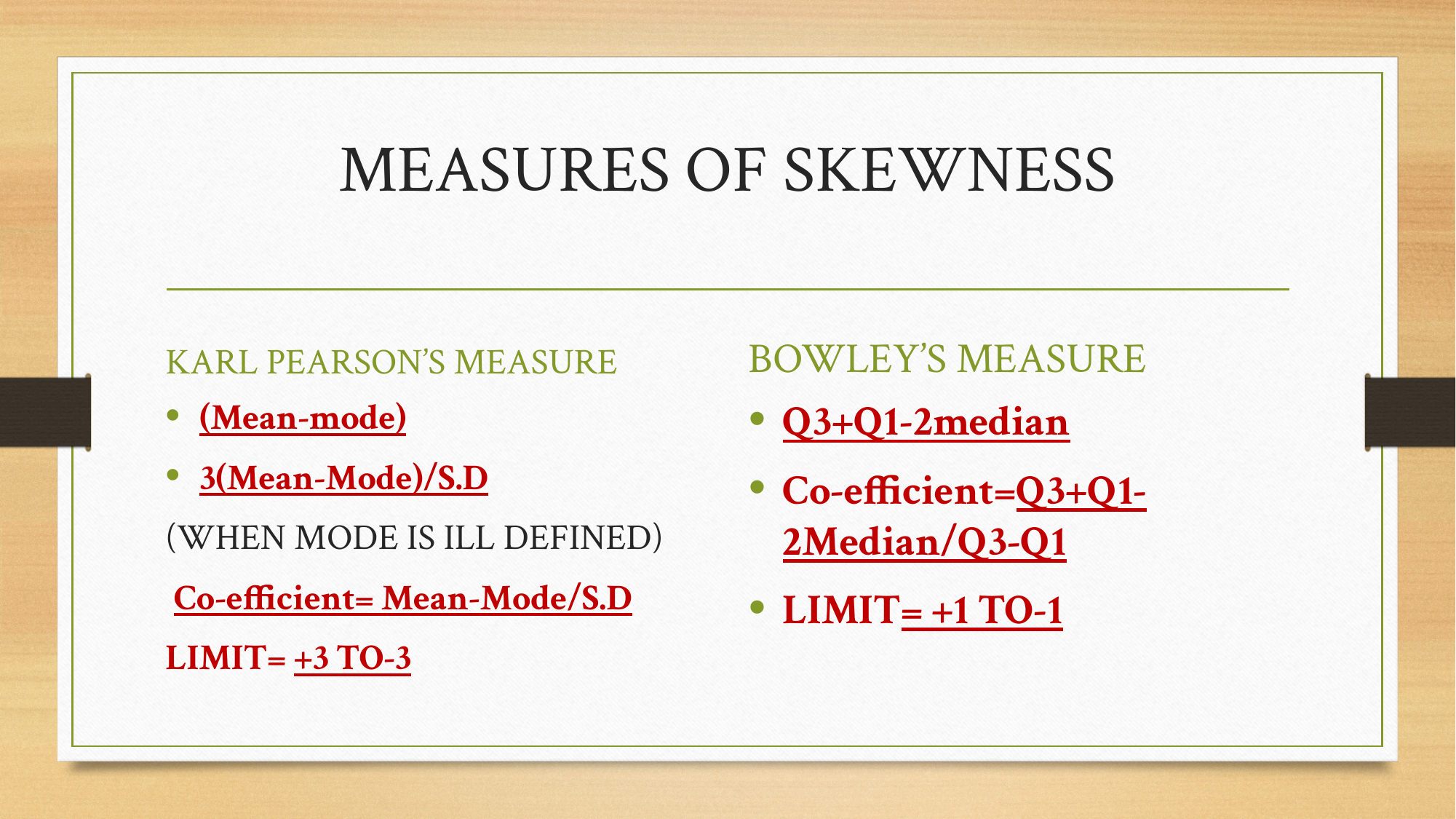

# MEASURES OF SKEWNESS
KARL PEARSON’S MEASURE
BOWLEY’S MEASURE
(Mean-mode)
3(Mean-Mode)/S.D
(WHEN MODE IS ILL DEFINED)
 Co-efficient= Mean-Mode/S.D
LIMIT= +3 TO-3

Q3+Q1-2median
Co-efficient=Q3+Q1-2Median/Q3-Q1
LIMIT= +1 TO-1